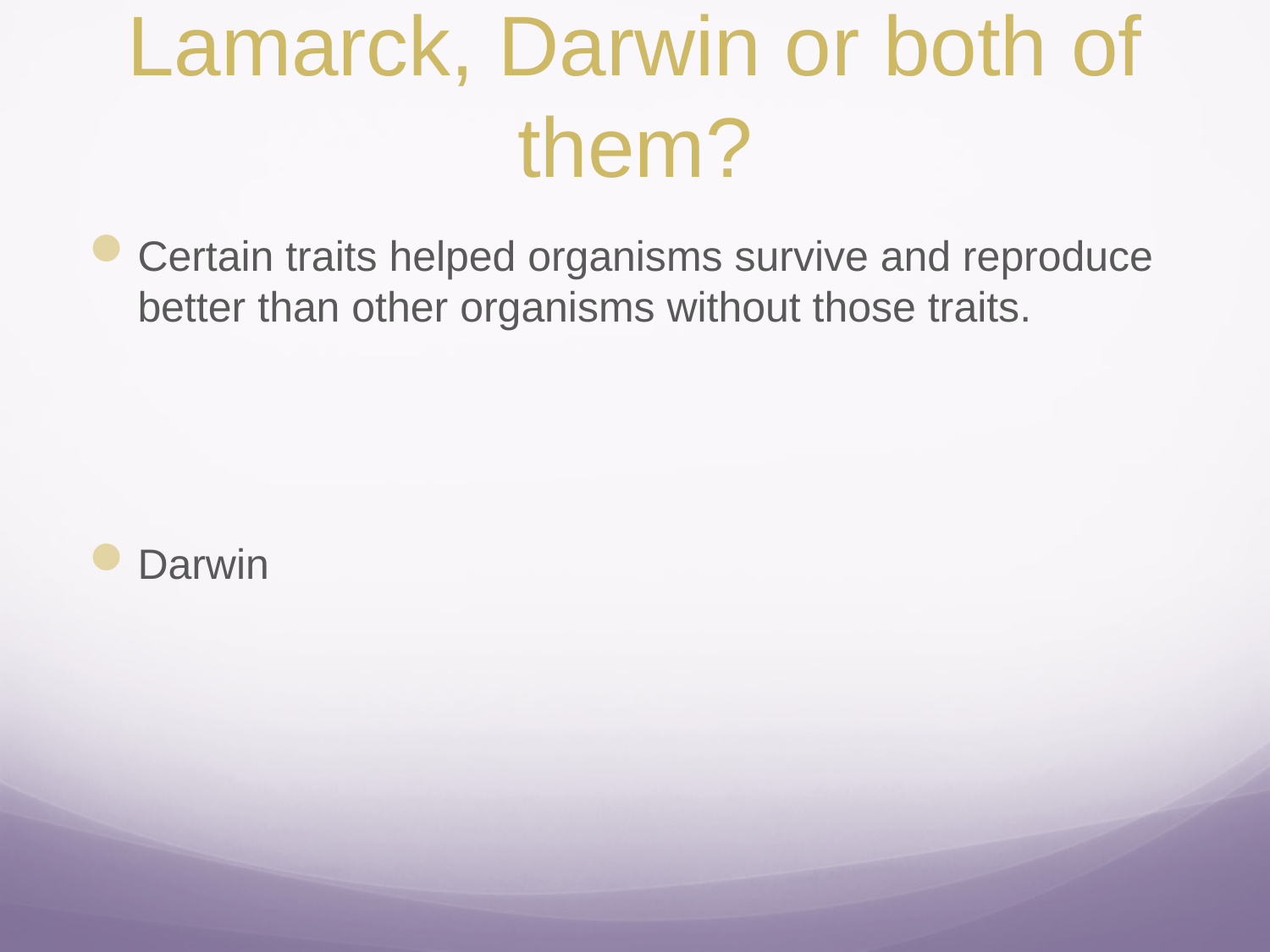

# Who thought of this – Lamarck, Darwin or both of them?
Certain traits helped organisms survive and reproduce better than other organisms without those traits.

Darwin